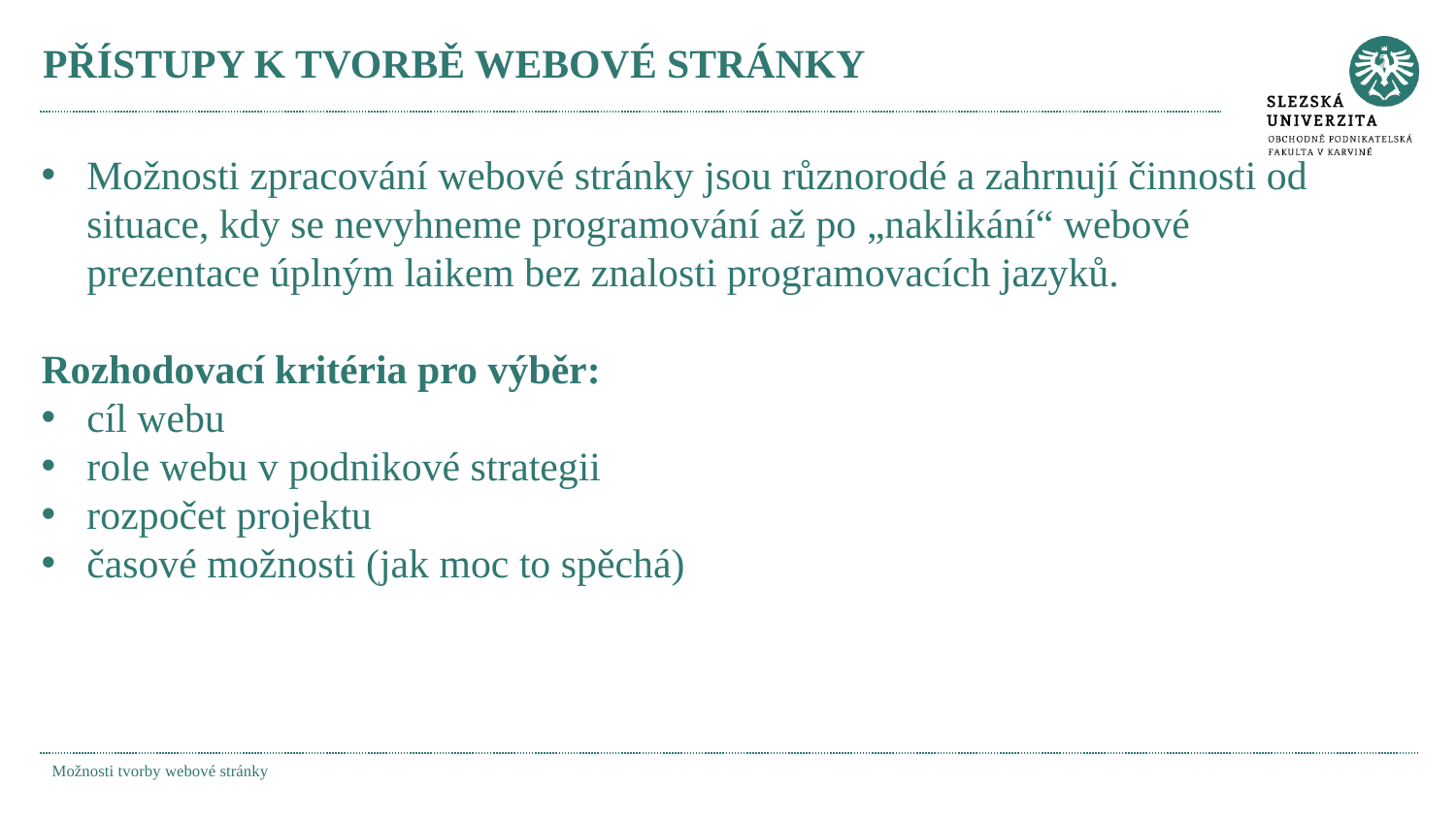

# PŘÍSTUPY K TVORBĚ WEBOVÉ STRÁNKY
Možnosti zpracování webové stránky jsou různorodé a zahrnují činnosti od situace, kdy se nevyhneme programování až po „naklikání“ webové prezentace úplným laikem bez znalosti programovacích jazyků.
Rozhodovací kritéria pro výběr:
cíl webu
role webu v podnikové strategii
rozpočet projektu
časové možnosti (jak moc to spěchá)

Možnosti tvorby webové stránky